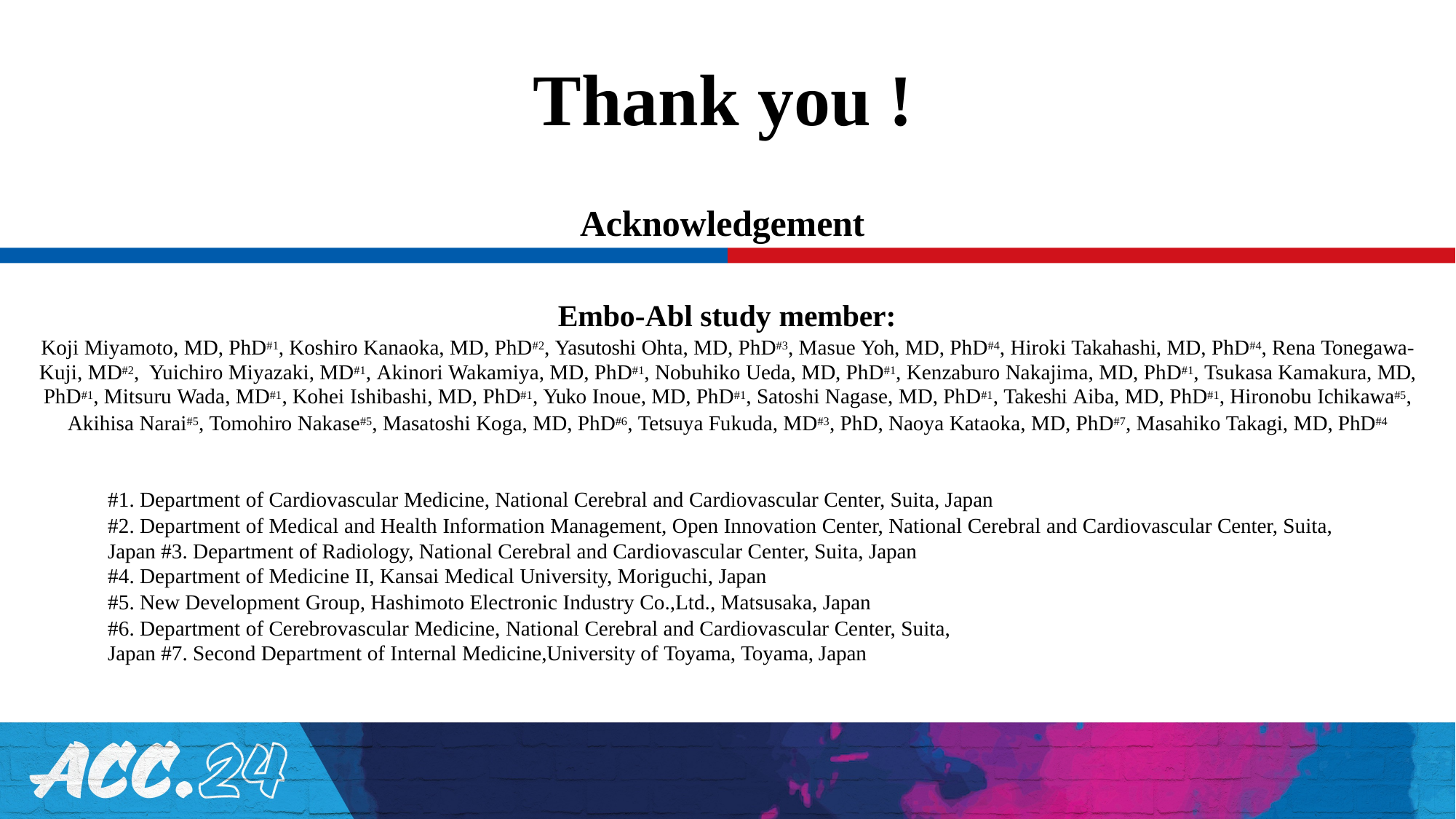

# Thank you !
Acknowledgement

Embo-Abl study member:
Koji Miyamoto, MD, PhD#1, Koshiro Kanaoka, MD, PhD#2, Yasutoshi Ohta, MD, PhD#3, Masue Yoh, MD, PhD#4, Hiroki Takahashi, MD, PhD#4, Rena Tonegawa- Kuji, MD#2, Yuichiro Miyazaki, MD#1, Akinori Wakamiya, MD, PhD#1, Nobuhiko Ueda, MD, PhD#1, Kenzaburo Nakajima, MD, PhD#1, Tsukasa Kamakura, MD, PhD#1, Mitsuru Wada, MD#1, Kohei Ishibashi, MD, PhD#1, Yuko Inoue, MD, PhD#1, Satoshi Nagase, MD, PhD#1, Takeshi Aiba, MD, PhD#1, Hironobu Ichikawa#5,
Akihisa Narai#5, Tomohiro Nakase#5, Masatoshi Koga, MD, PhD#6, Tetsuya Fukuda, MD#3, PhD, Naoya Kataoka, MD, PhD#7, Masahiko Takagi, MD, PhD#4

#1. Department of Cardiovascular Medicine, National Cerebral and Cardiovascular Center, Suita, Japan
#2. Department of Medical and Health Information Management, Open Innovation Center, National Cerebral and Cardiovascular Center, Suita, Japan #3. Department of Radiology, National Cerebral and Cardiovascular Center, Suita, Japan
#4. Department of Medicine II, Kansai Medical University, Moriguchi, Japan
#5. New Development Group, Hashimoto Electronic Industry Co.,Ltd., Matsusaka, Japan
#6. Department of Cerebrovascular Medicine, National Cerebral and Cardiovascular Center, Suita, Japan #7. Second Department of Internal Medicine,University of Toyama, Toyama, Japan